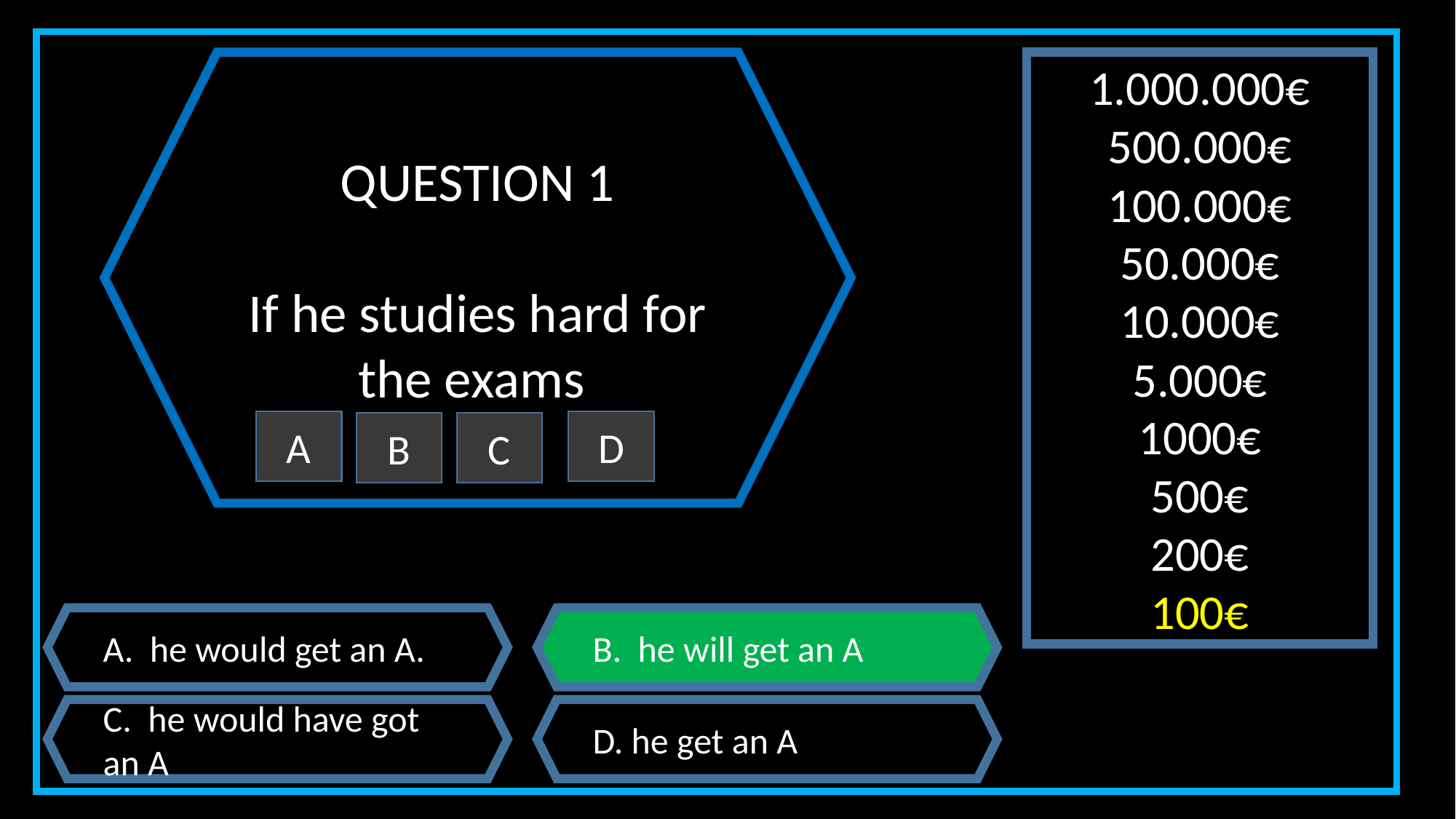

1.000.000€
500.000€
100.000€
50.000€
10.000€
5.000€
1000€
500€
200€
100€
QUESTION 1

If he studies hard for the exams
D
A
B
C
A.  he would get an A.
B.  he will get an A
C.  he would have got an A
D. he get an A